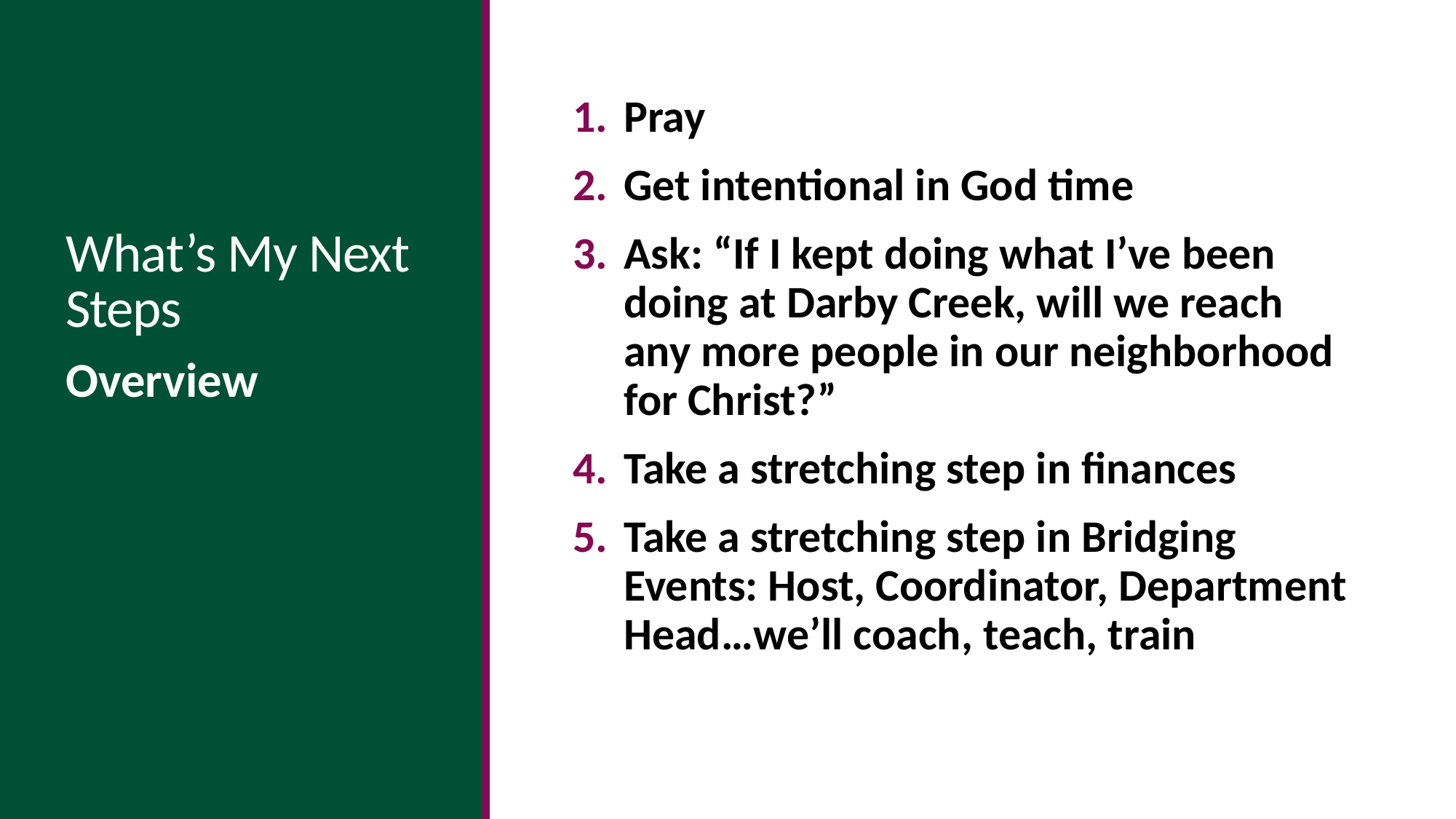

# What’s My Next Steps
Pray
Get intentional in God time
Ask: “If I kept doing what I’ve been doing at Darby Creek, will we reach any more people in our neighborhood for Christ?”
Take a stretching step in finances
Take a stretching step in Bridging Events: Host, Coordinator, Department Head…we’ll coach, teach, train
Overview